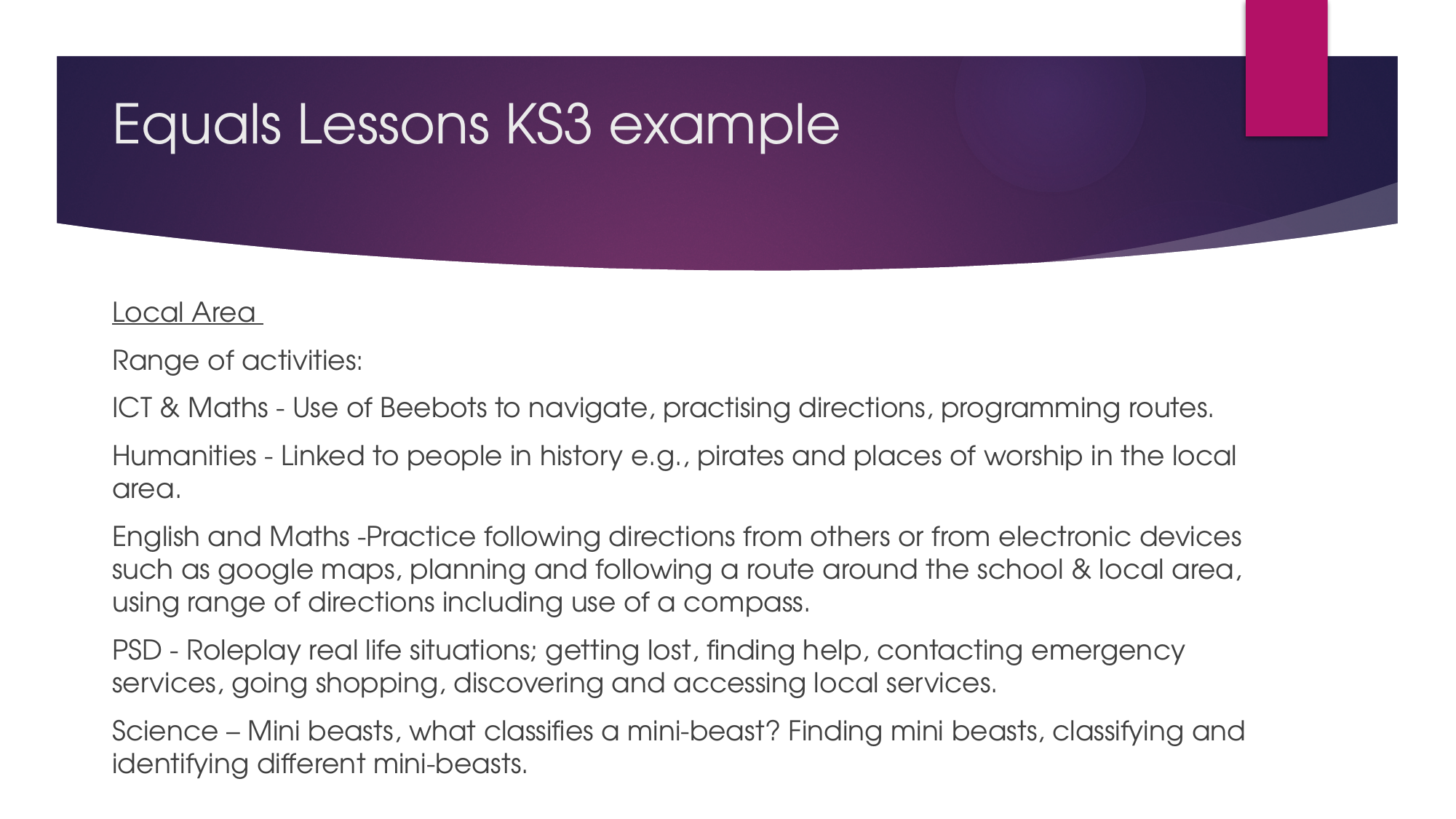

# Equals Lessons KS3 example
Local Area
Range of activities:
ICT & Maths - Use of Beebots to navigate, practising directions, programming routes.
Humanities - Linked to people in history e.g., pirates and places of worship in the local area.
English and Maths -Practice following directions from others or from electronic devices such as google maps, planning and following a route around the school & local area, using range of directions including use of a compass.
PSD - Roleplay real life situations; getting lost, finding help, contacting emergency services, going shopping, discovering and accessing local services.
Science – Mini beasts, what classifies a mini-beast? Finding mini beasts, classifying and identifying different mini-beasts.